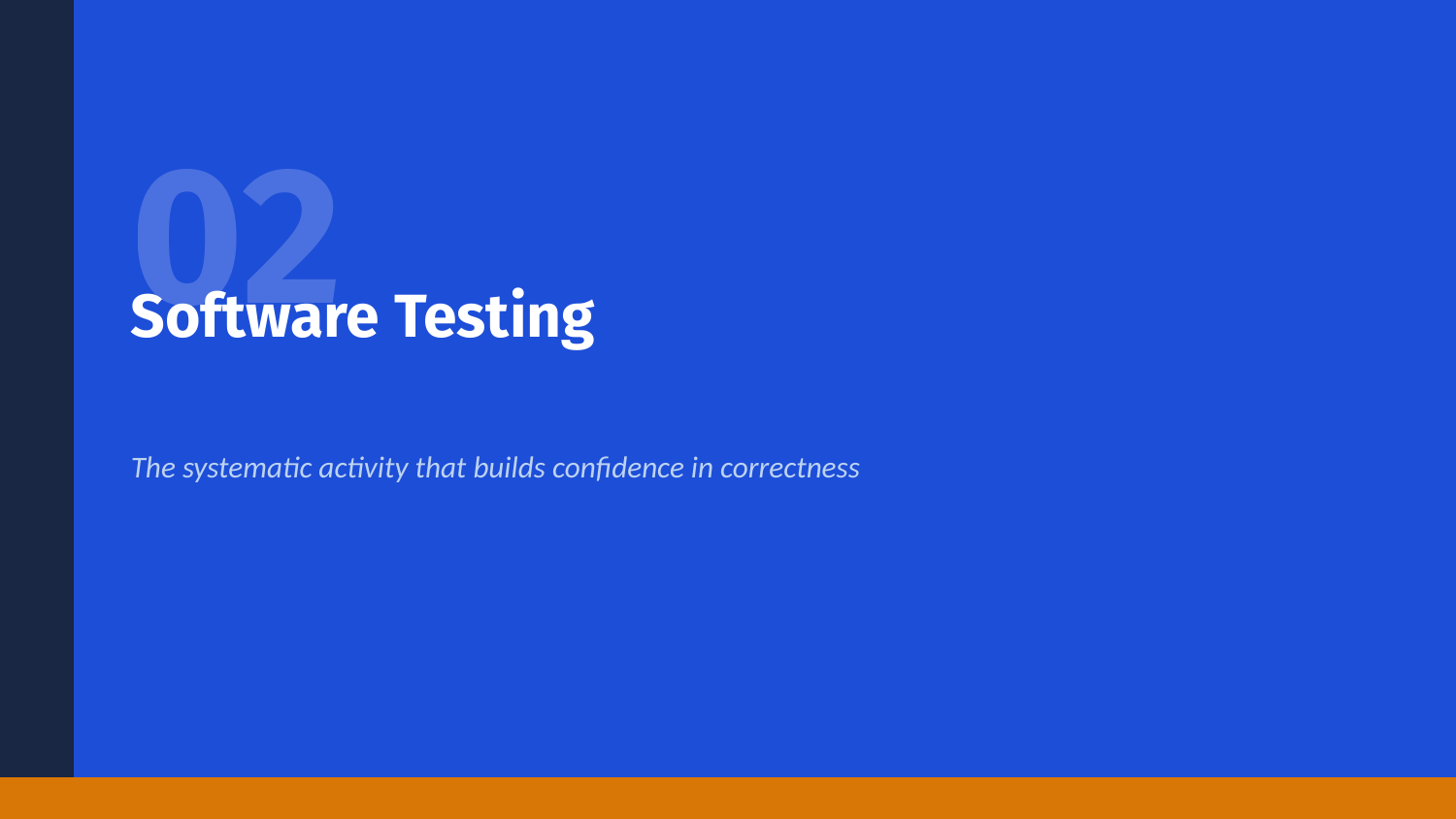

02
Software Testing
The systematic activity that builds confidence in correctness